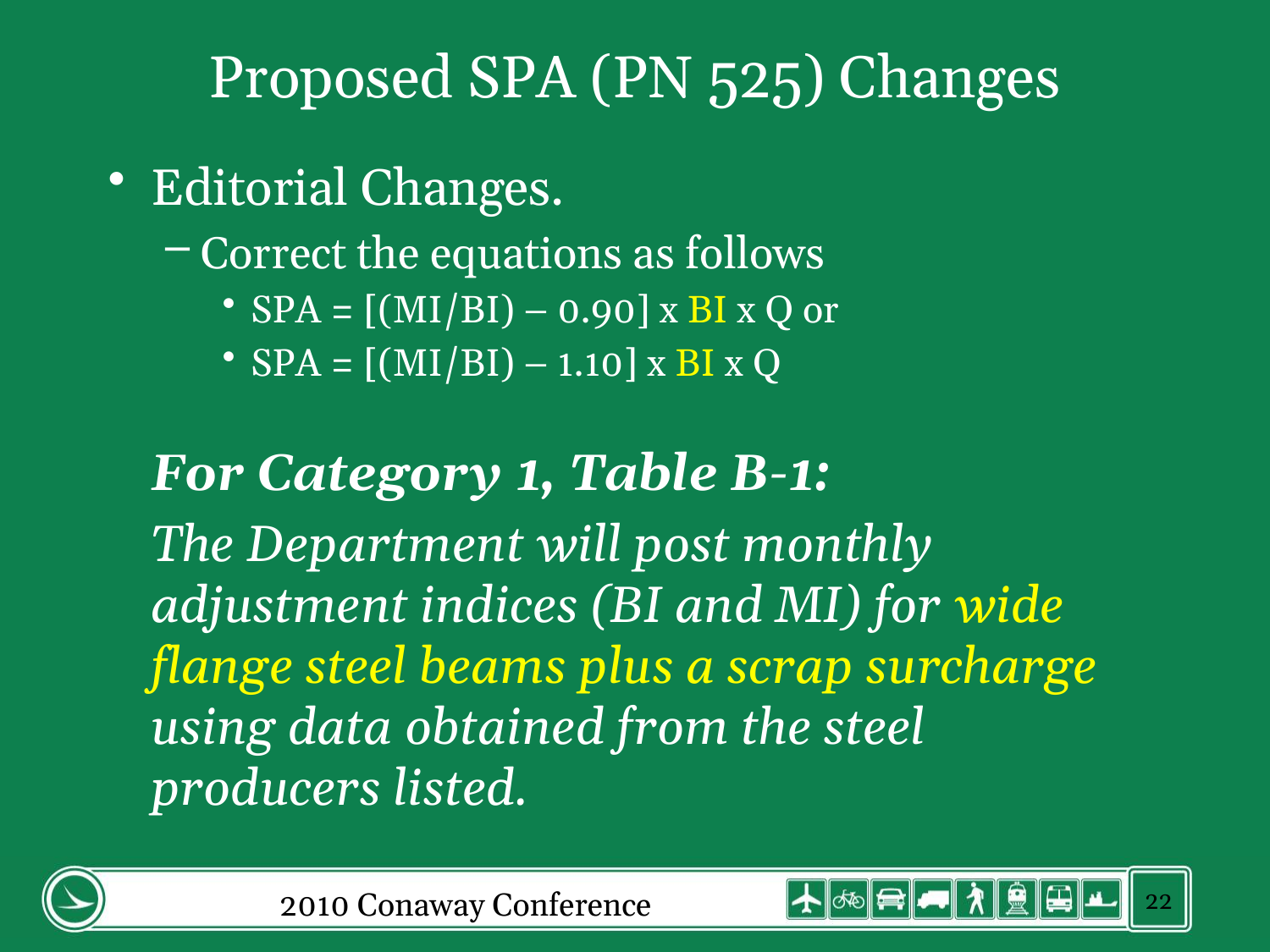

# Proposed SPA (PN 525) Changes
Editorial Changes.
Correct the equations as follows
SPA = [(MI/BI) – 0.90] x BI x Q or
SPA = [(MI/BI) – 1.10] x BI x Q

	For Category 1, Table B-1:
	The Department will post monthly adjustment indices (BI and MI) for wide flange steel beams plus a scrap surcharge using data obtained from the steel producers listed.
2010 Conaway Conference
22